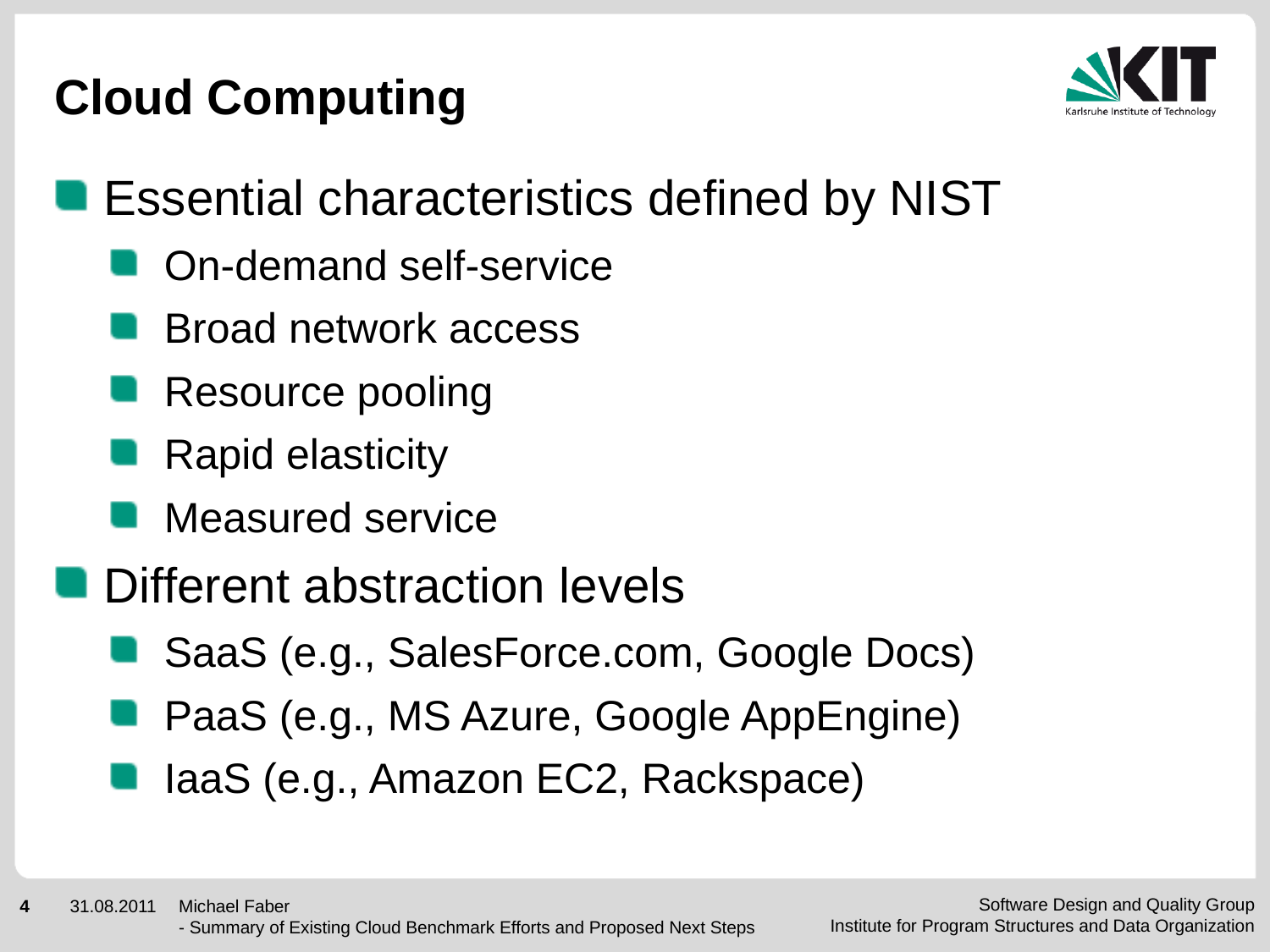

# Cloud Computing
Essential characteristics defined by NIST
On-demand self-service
Broad network access
Resource pooling
Rapid elasticity
Measured service
Different abstraction levels
SaaS (e.g., SalesForce.com, Google Docs)
PaaS (e.g., MS Azure, Google AppEngine)
IaaS (e.g., Amazon EC2, Rackspace)

Michael Faber
- Summary of Existing Cloud Benchmark Efforts and Proposed Next Steps